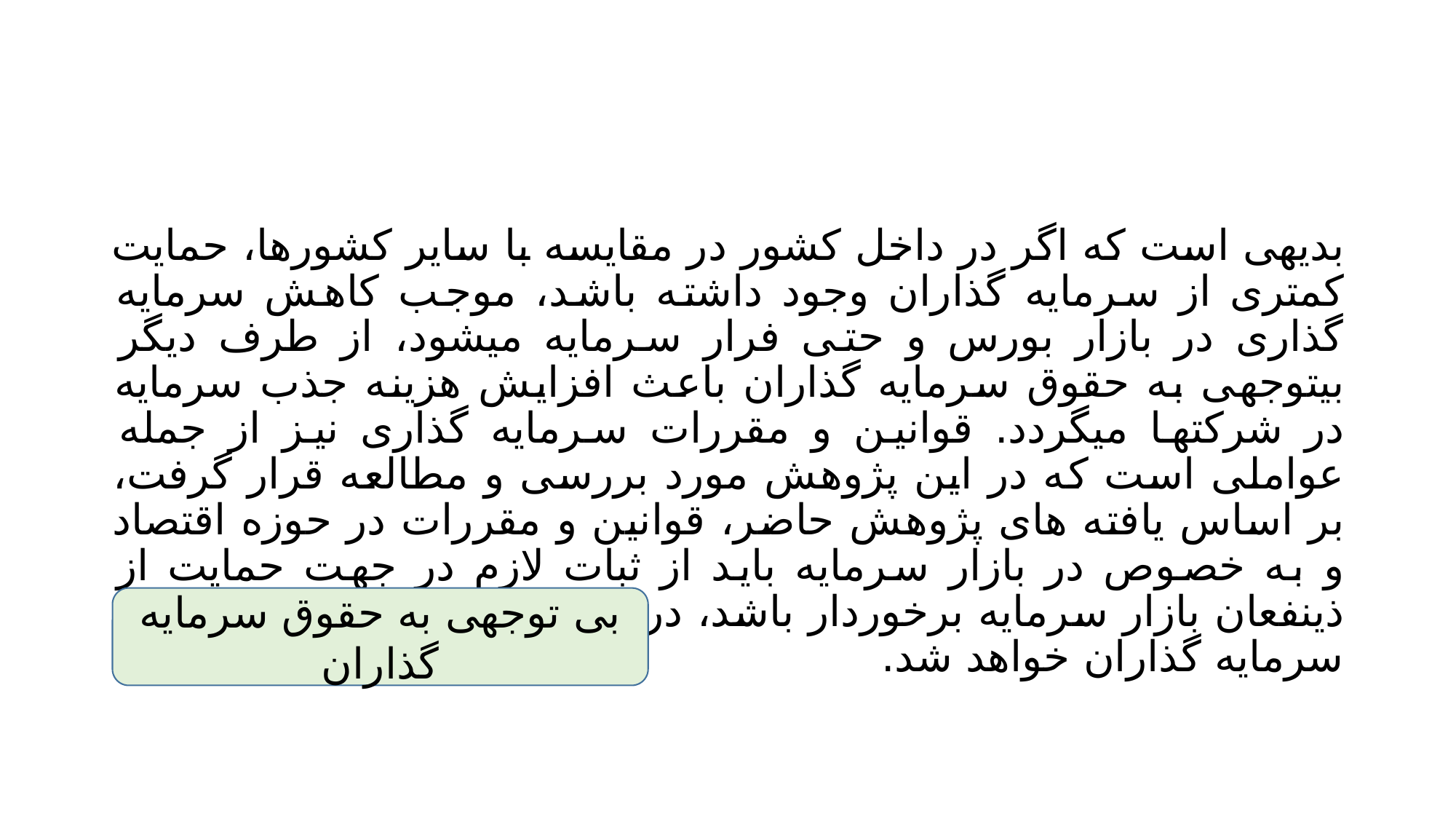

#
بدیهی است که اگر در داخل کشور در مقایسه با سایر کشورها، حمایت کمتری از سرمایه گذاران وجود داشته باشد، موجب کاهش سرمایه گذاری در بازار بورس و حتی فرار سرمایه میشود، از طرف دیگر بیتوجهی به حقوق سرمایه گذاران باعث افزایش هزینه جذب سرمایه در شرکتها میگردد. قوانین و مقررات سرمایه گذاری نیز از جمله عواملی است که در این پژوهش مورد بررسی و مطالعه قرار گرفت، بر اساس یافته های پژوهش حاضر، قوانین و مقررات در حوزه اقتصاد و به خصوص در بازار سرمایه باید از ثبات لازم در جهت حمایت از ذینفعان بازار سرمایه برخوردار باشد، در غیر اینصورت موجب دلسردی سرمایه گذاران خواهد شد.
بی توجهی به حقوق سرمایه گذاران